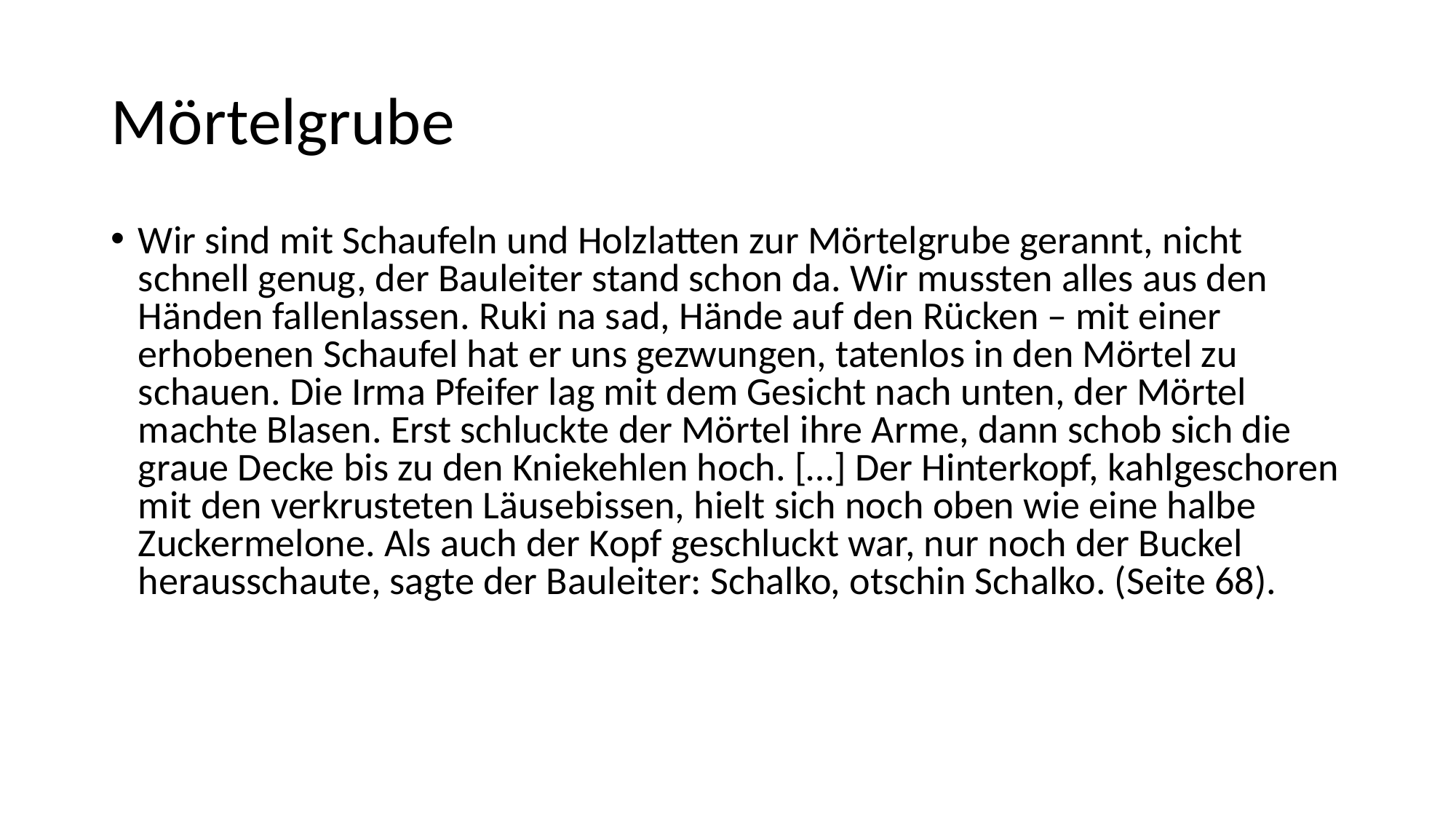

# Mörtelgrube
Wir sind mit Schaufeln und Holzlatten zur Mörtelgrube gerannt, nicht schnell genug, der Bauleiter stand schon da. Wir mussten alles aus den Händen fallenlassen. Ruki na sad, Hände auf den Rücken – mit einer erhobenen Schaufel hat er uns gezwungen, tatenlos in den Mörtel zu schauen. Die Irma Pfeifer lag mit dem Gesicht nach unten, der Mörtel machte Blasen. Erst schluckte der Mörtel ihre Arme, dann schob sich die graue Decke bis zu den Kniekehlen hoch. […] Der Hinterkopf, kahlgeschoren mit den verkrusteten Läusebissen, hielt sich noch oben wie eine halbe Zuckermelone. Als auch der Kopf geschluckt war, nur noch der Buckel herausschaute, sagte der Bauleiter: Schalko, otschin Schalko. (Seite 68).